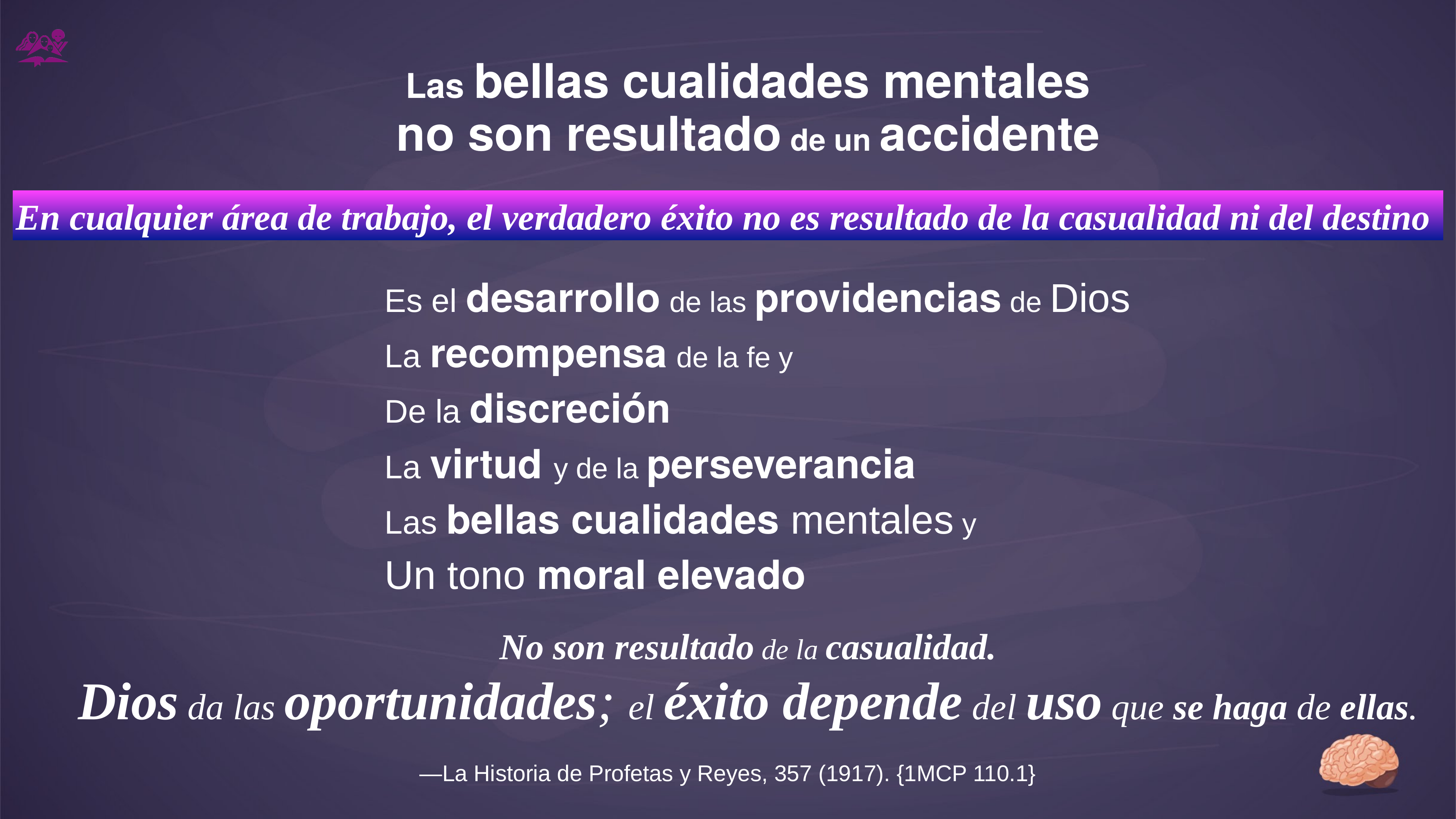

Las bellas cualidades mentales
no son resultado de un accidente
En cualquier área de trabajo, el verdadero éxito no es resultado de la casualidad ni del destino
Es el desarrollo de las providencias de Dios
La recompensa de la fe y
De la discreción
La virtud y de la perseverancia
Las bellas cualidades mentales y
Un tono moral elevado
No son resultado de la casualidad.
Dios da las oportunidades; el éxito depende del uso que se haga de ellas.
—La Historia de Profetas y Reyes, 357 (1917). {1MCP 110.1}